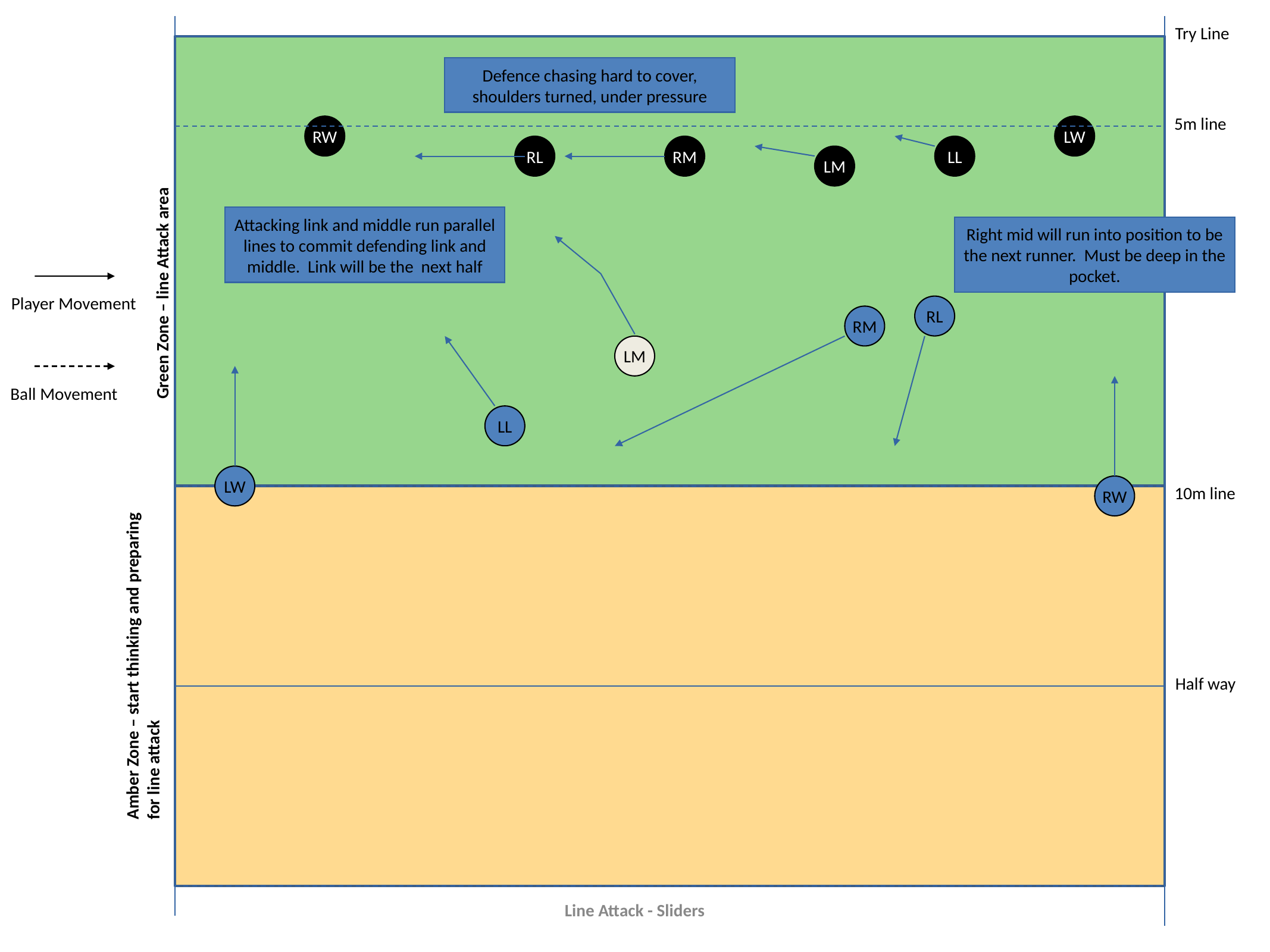

Try Line

Defence chasing hard to cover, shoulders turned, under pressure
5m line

RW

LW

RL

RM

LL

LM

Attacking link and middle run parallel lines to commit defending link and middle.  Link will be the  next half
Right mid will run into position to be the next runner.  Must be deep in the pocket.

Green Zone – line Attack area

Player Movement

Ball Movement

RL

RM

LM

LL

LW

RW
10m line

Amber Zone – start thinking and preparing for line attack
Half way

2

Line Attack - Sliders